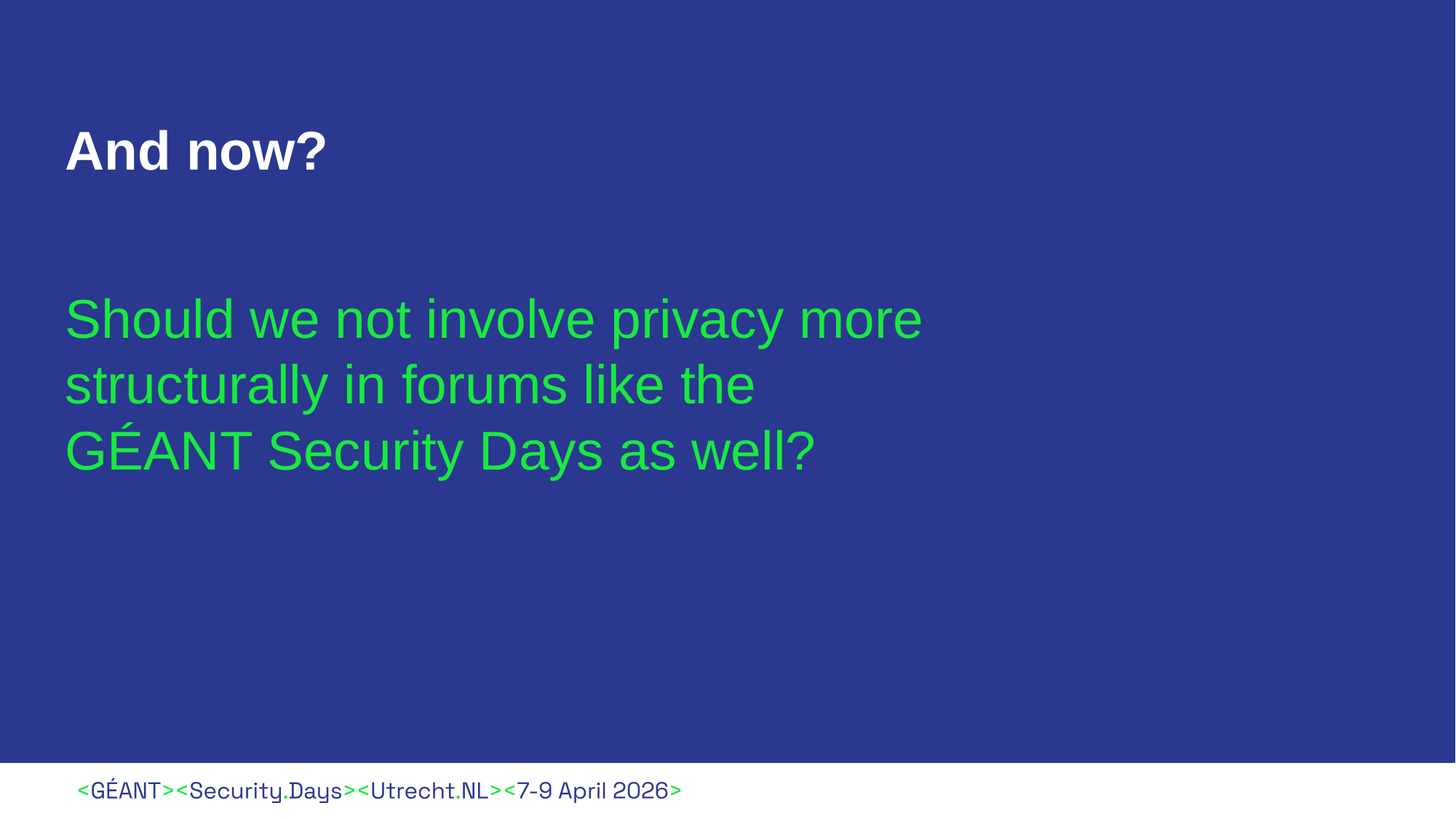

# And now?
Should we not involve privacy more structurally in forums like the GÉANT Security Days as well?
10